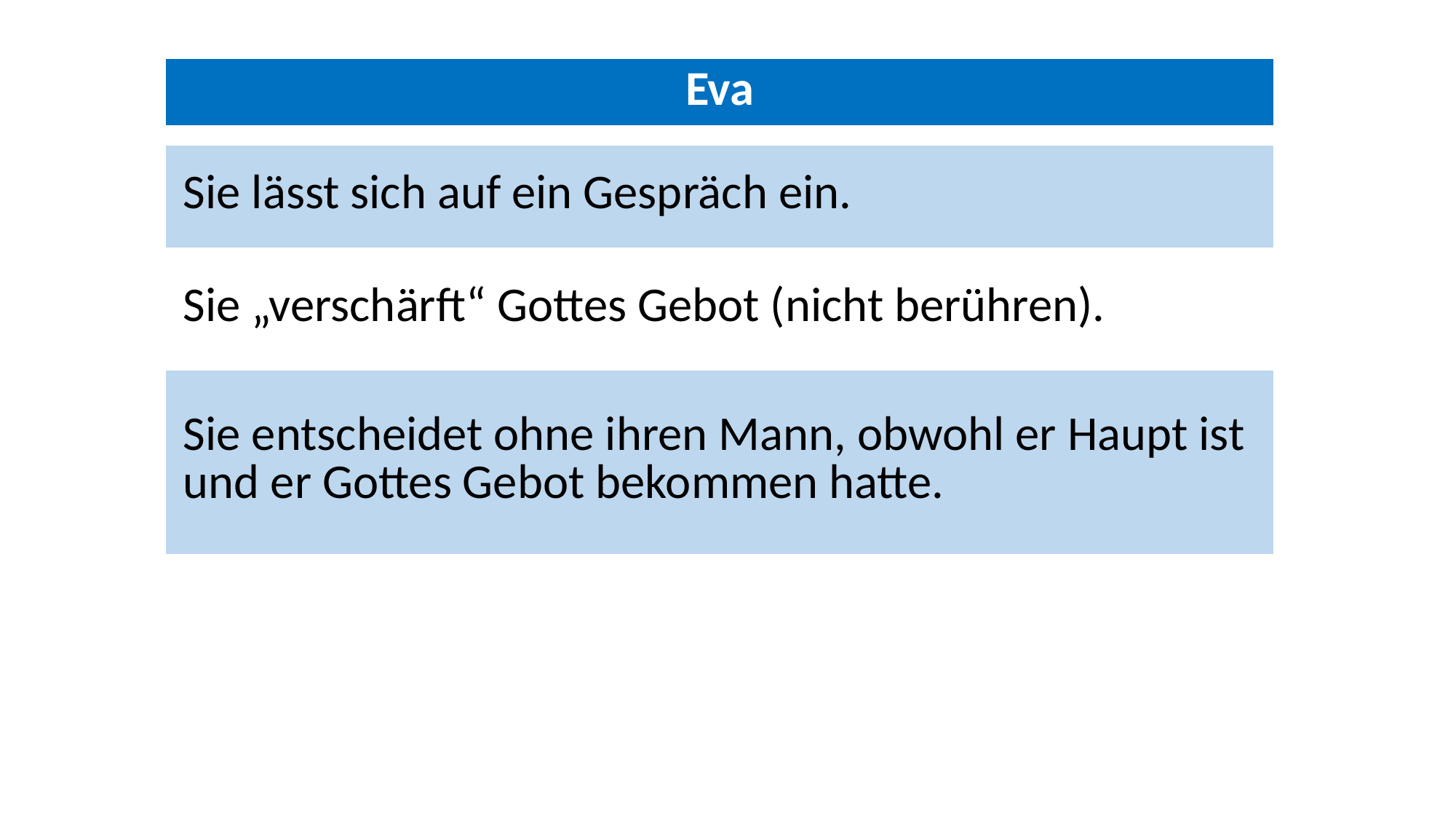

| Eva |
| --- |
|  |
| Sie lässt sich auf ein Gespräch ein. |
| Sie „verschärft“ Gottes Gebot (nicht berühren). |
| Sie entscheidet ohne ihren Mann, obwohl er Haupt ist und er Gottes Gebot bekommen hatte. |
|  |